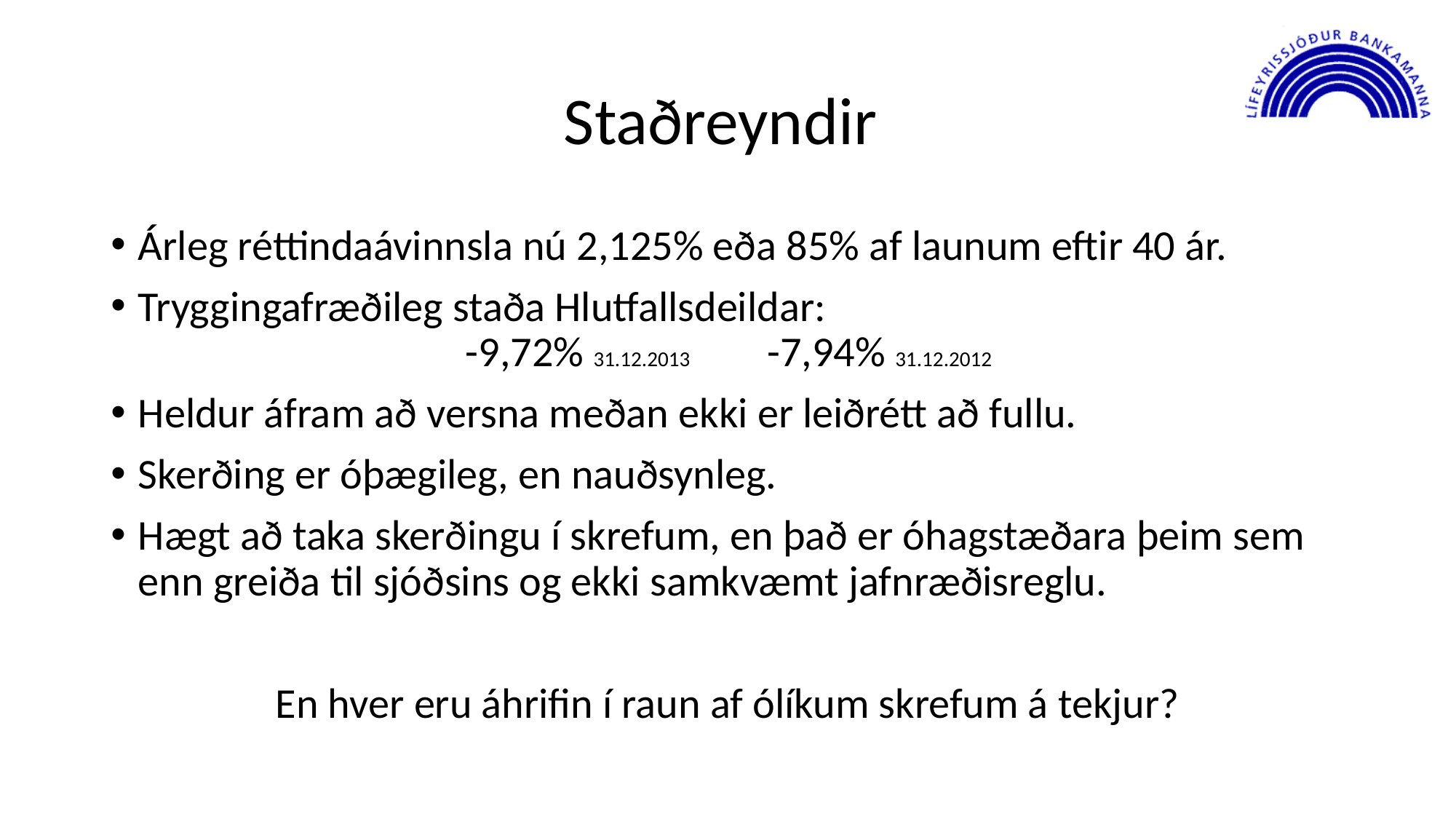

# Staðreyndir
Árleg réttindaávinnsla nú 2,125% eða 85% af launum eftir 40 ár.
Tryggingafræðileg staða Hlutfallsdeildar:
			-9,72% 31.12.2013        -7,94% 31.12.2012
Heldur áfram að versna meðan ekki er leiðrétt að fullu.
Skerðing er óþægileg, en nauðsynleg.
Hægt að taka skerðingu í skrefum, en það er óhagstæðara þeim sem enn greiða til sjóðsins og ekki samkvæmt jafnræðisreglu.

En hver eru áhrifin í raun af ólíkum skrefum á tekjur?